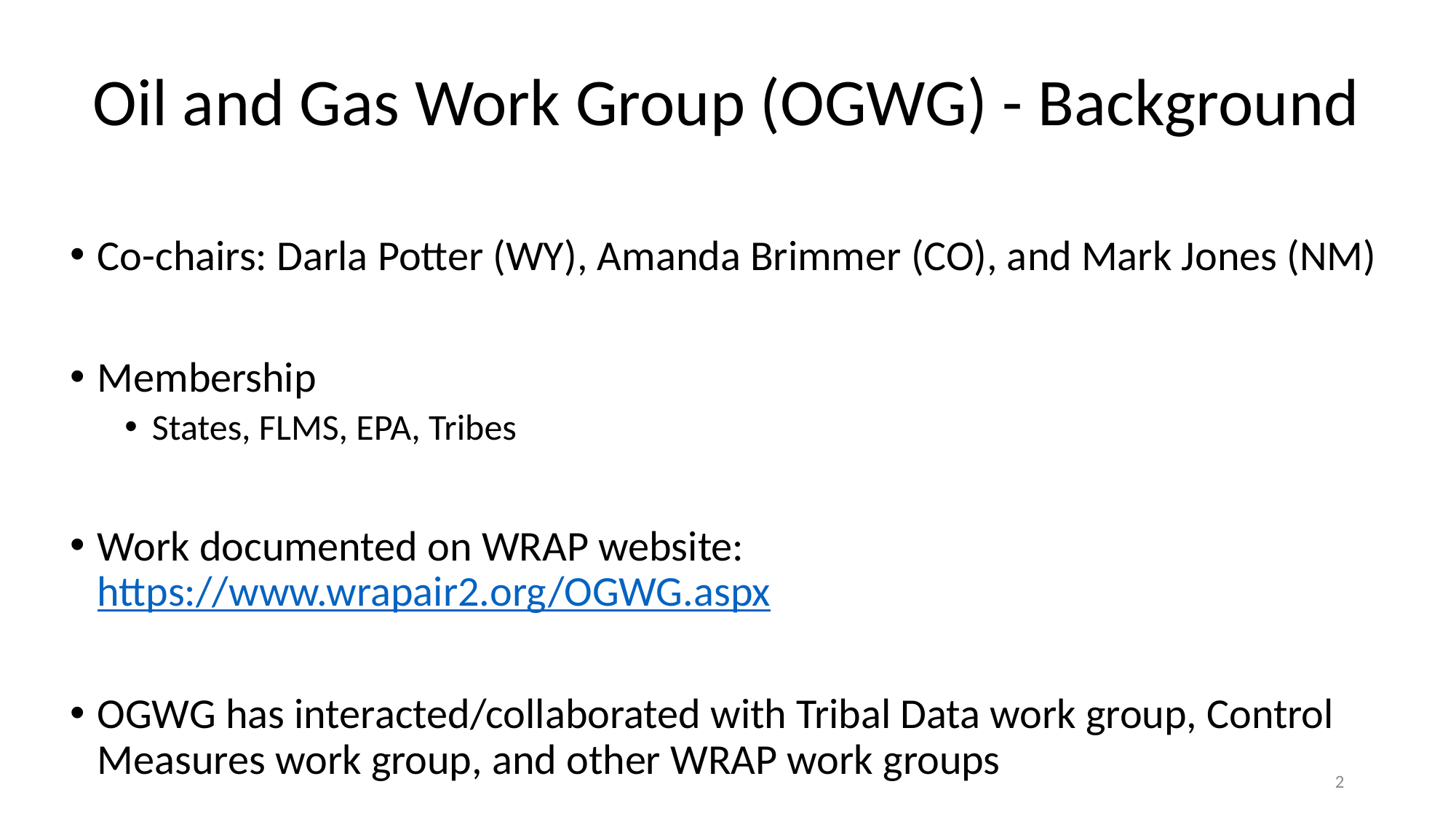

# Oil and Gas Work Group (OGWG) - Background

Co-chairs: Darla Potter (WY), Amanda Brimmer (CO), and Mark Jones (NM)

Membership
States, FLMS, EPA, Tribes

Work documented on WRAP website: https://www.wrapair2.org/OGWG.aspx

OGWG has interacted/collaborated with Tribal Data work group, Control Measures work group, and other WRAP work groups

2